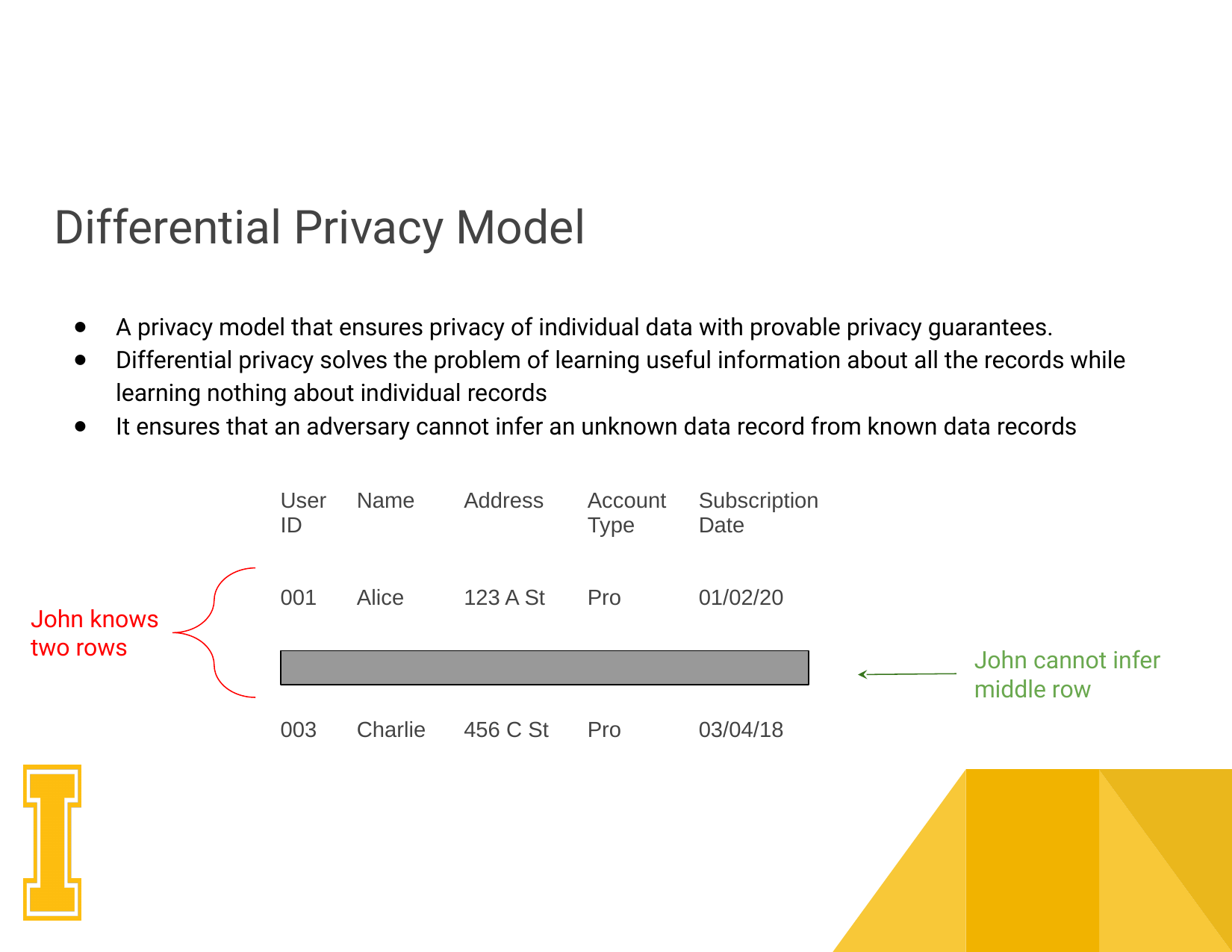

# Differential Privacy Model
A privacy model that ensures privacy of individual data with provable privacy guarantees.
Differential privacy solves the problem of learning useful information about all the records while learning nothing about individual records
It ensures that an adversary cannot infer an unknown data record from known data records
| User ID | Name | Address | Account Type | Subscription Date |
| --- | --- | --- | --- | --- |
| 001 | Alice | 123 A St | Pro | 01/02/20 |
| 002 | Bob | 234 B St | Free | 02/03/21 |
| 003 | Charlie | 456 C St | Pro | 03/04/18 |

John knows
two rows
John cannot infer
middle row